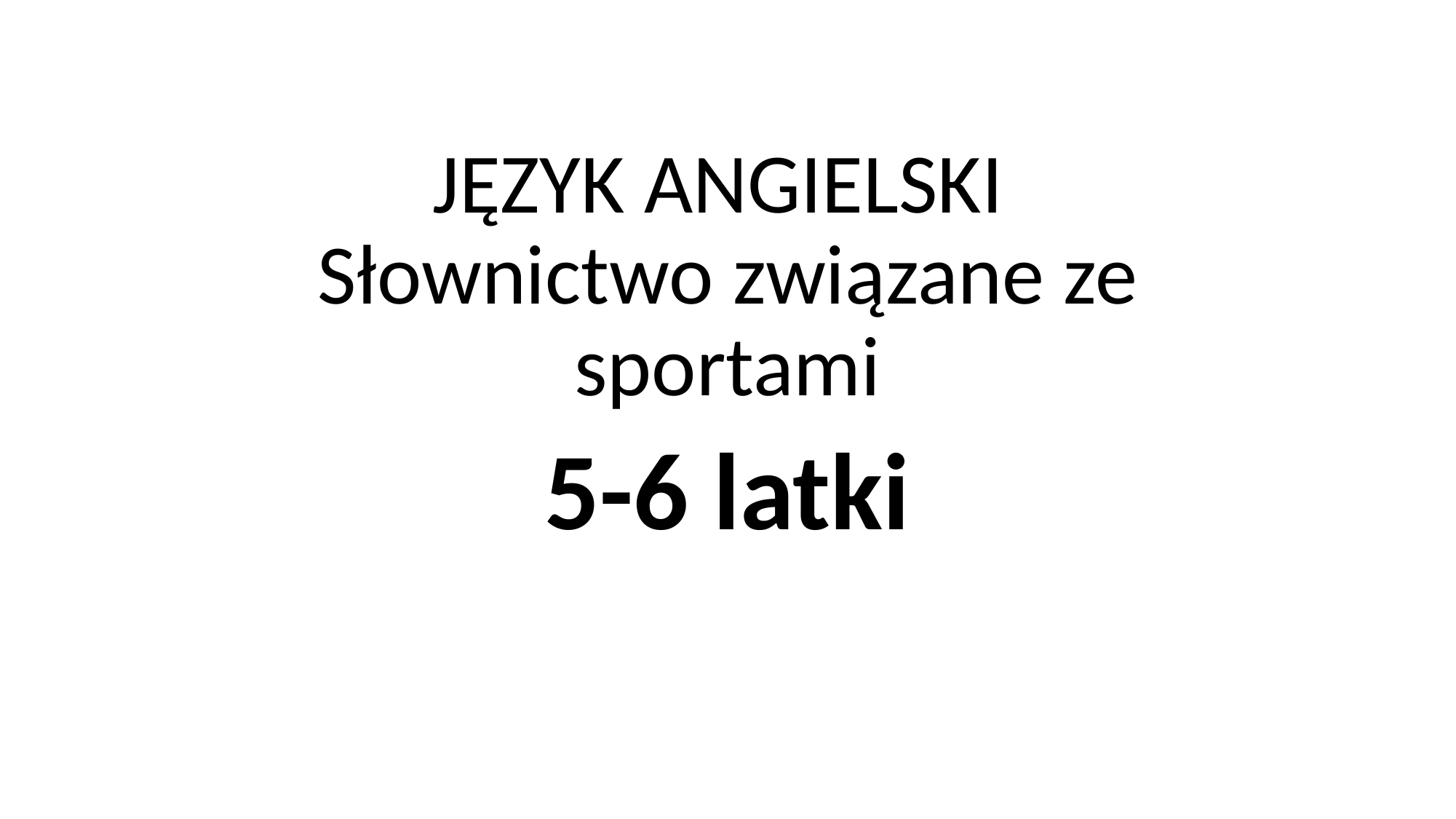

# JĘZYK ANGIELSKI Słownictwo związane ze sportami
5-6 latki